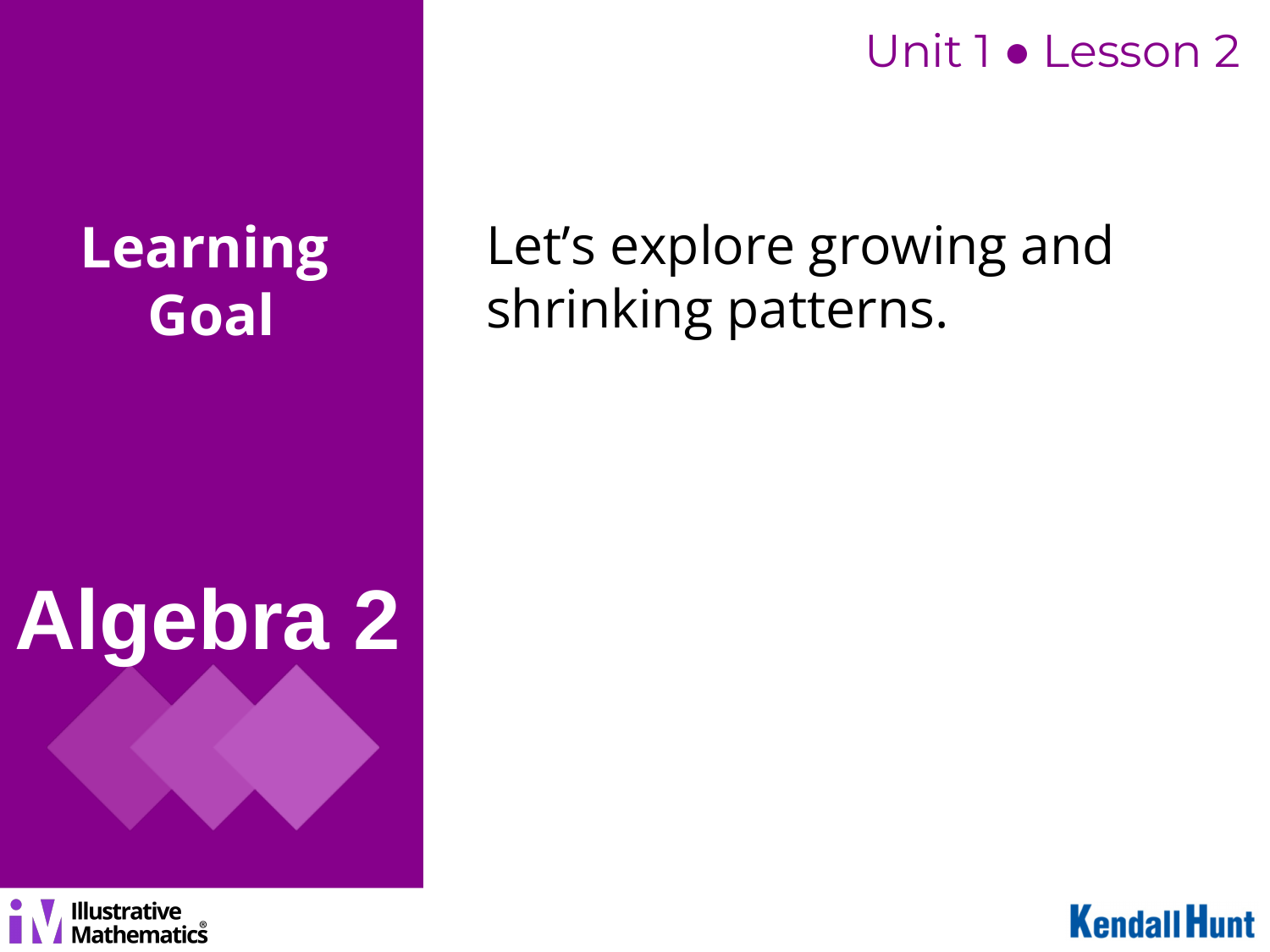

Unit 1 ● Lesson 2
# Let’s explore growing and shrinking patterns.